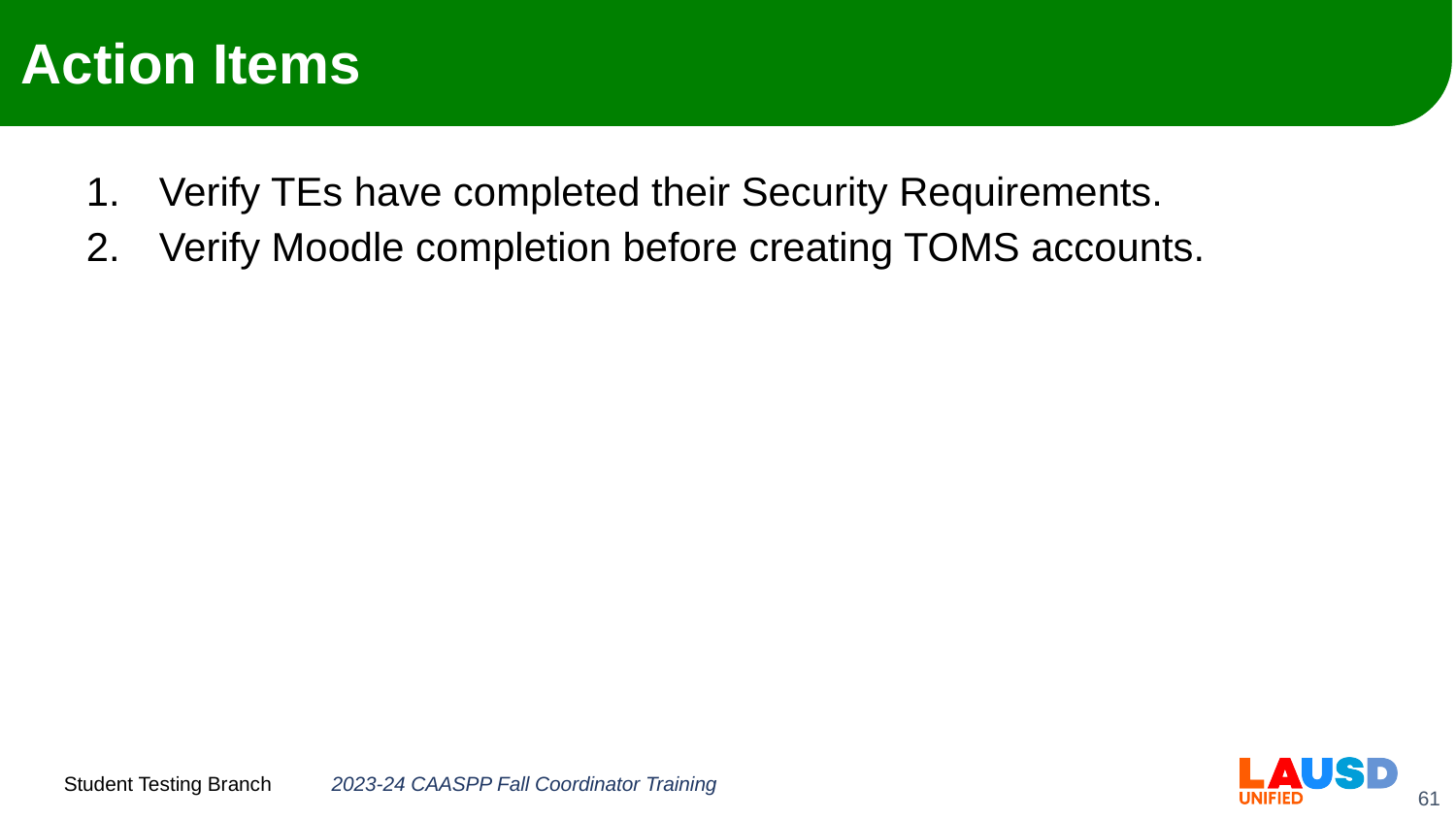

# Action Items
Verify TEs have completed their Security Requirements.
Verify Moodle completion before creating TOMS accounts.

2023-24 CAASPP Fall Coordinator Training